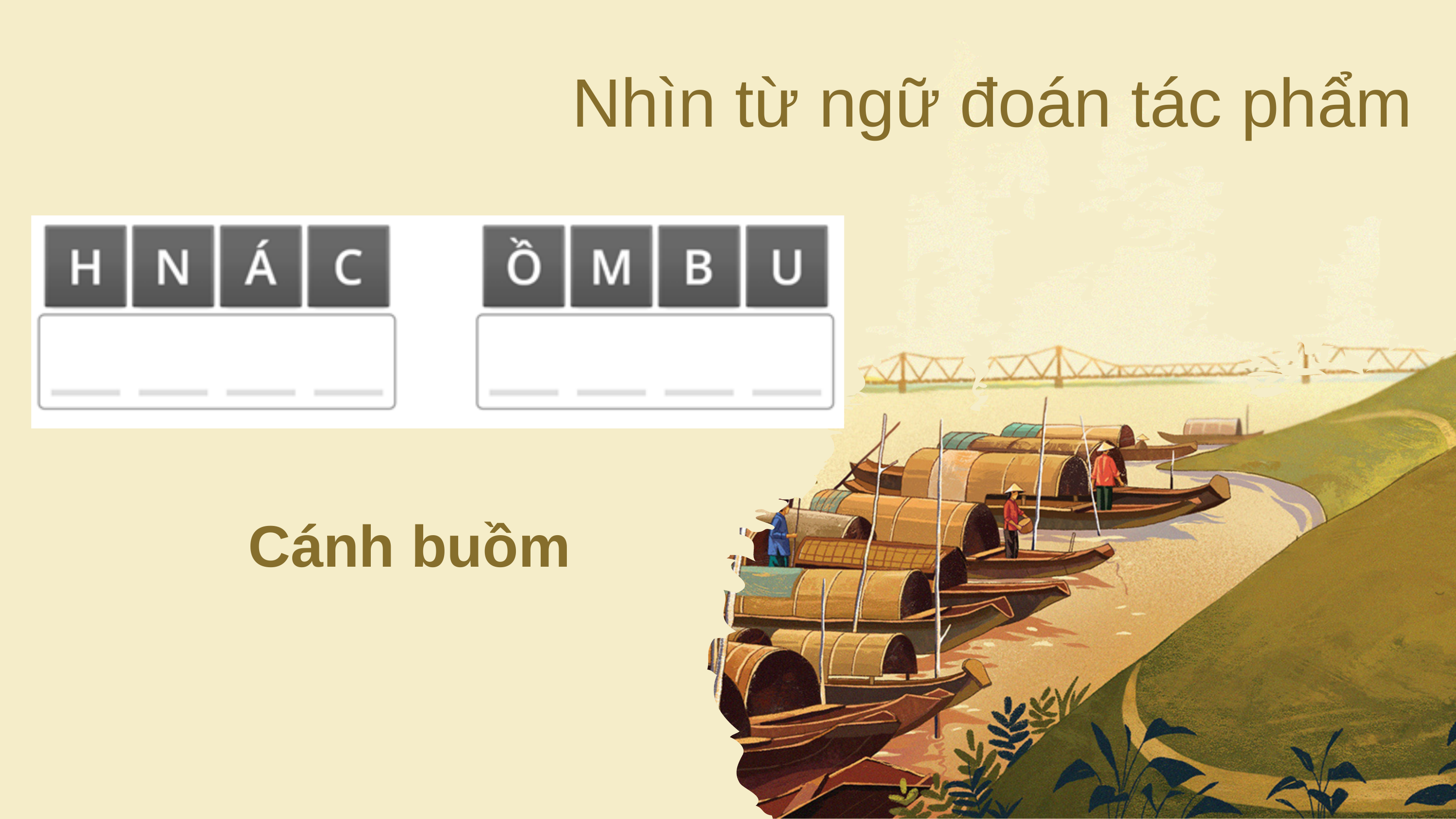

Nhìn từ ngữ đoán tác phẩm

Cánh buồm